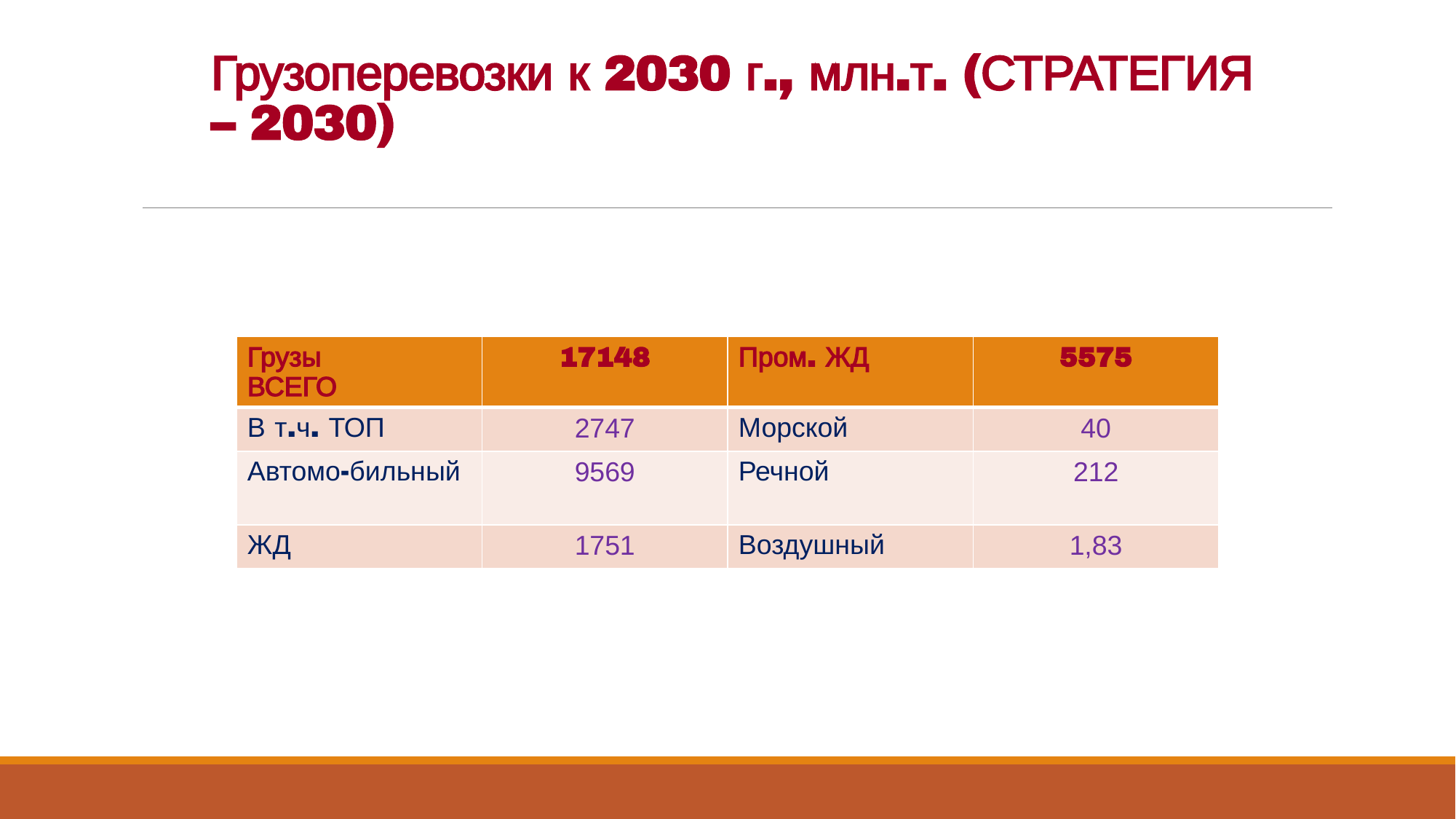

# Грузоперевозки к 2030 г., млн.т. (СТРАТЕГИЯ – 2030)
| Грузы ВСЕГО | 17148 | Пром. ЖД | 5575 |
| --- | --- | --- | --- |
| В т.ч. ТОП | 2747 | Морской | 40 |
| Автомо-бильный | 9569 | Речной | 212 |
| ЖД | 1751 | Воздушный | 1,83 |